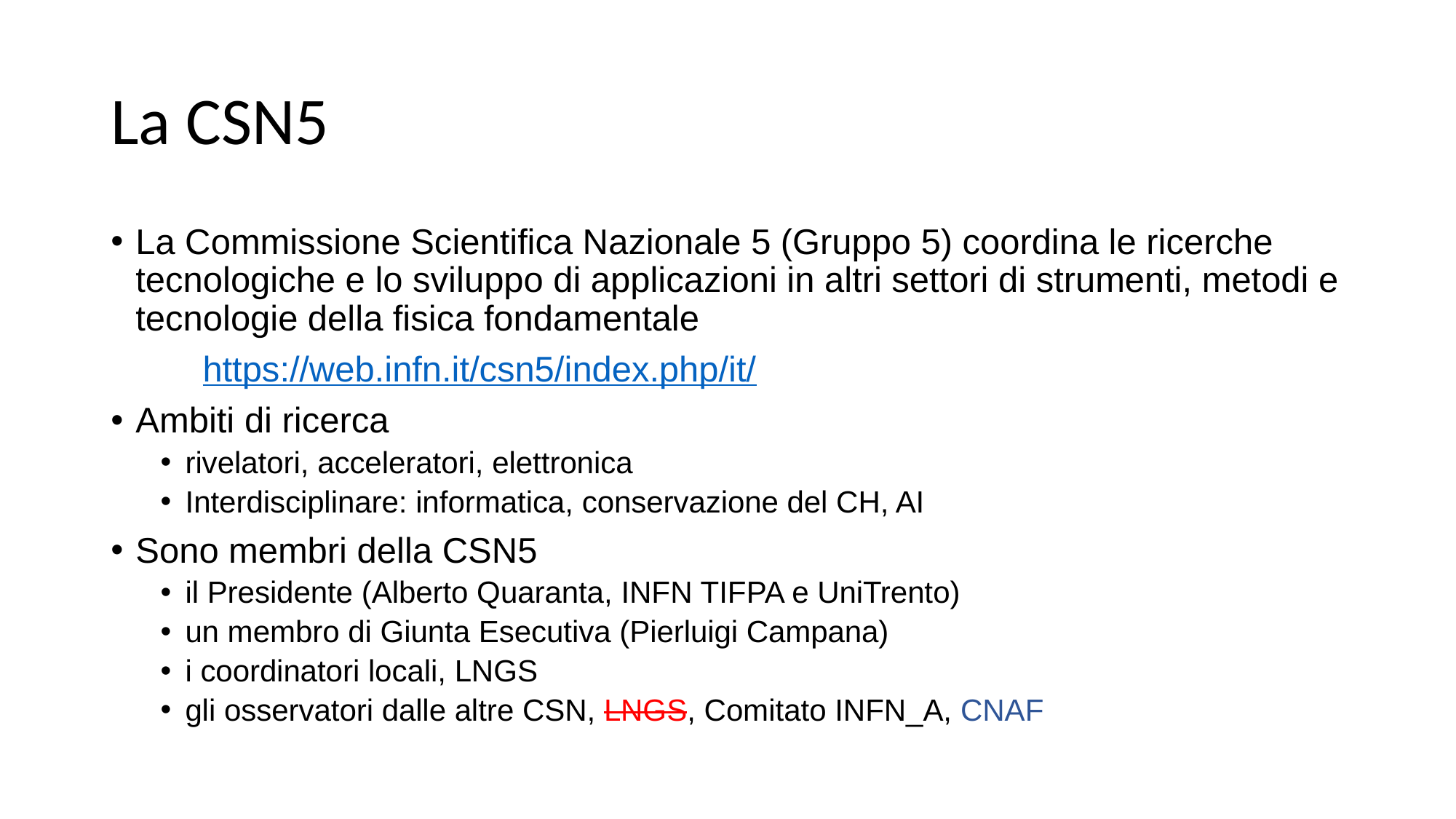

# La CSN5
La Commissione Scientifica Nazionale 5 (Gruppo 5) coordina le ricerche tecnologiche e lo sviluppo di applicazioni in altri settori di strumenti, metodi e tecnologie della fisica fondamentale
		https://web.infn.it/csn5/index.php/it/
Ambiti di ricerca
rivelatori, acceleratori, elettronica
Interdisciplinare: informatica, conservazione del CH, AI
Sono membri della CSN5
il Presidente (Alberto Quaranta, INFN TIFPA e UniTrento)
un membro di Giunta Esecutiva (Pierluigi Campana)
i coordinatori locali, LNGS
gli osservatori dalle altre CSN, LNGS, Comitato INFN_A, CNAF